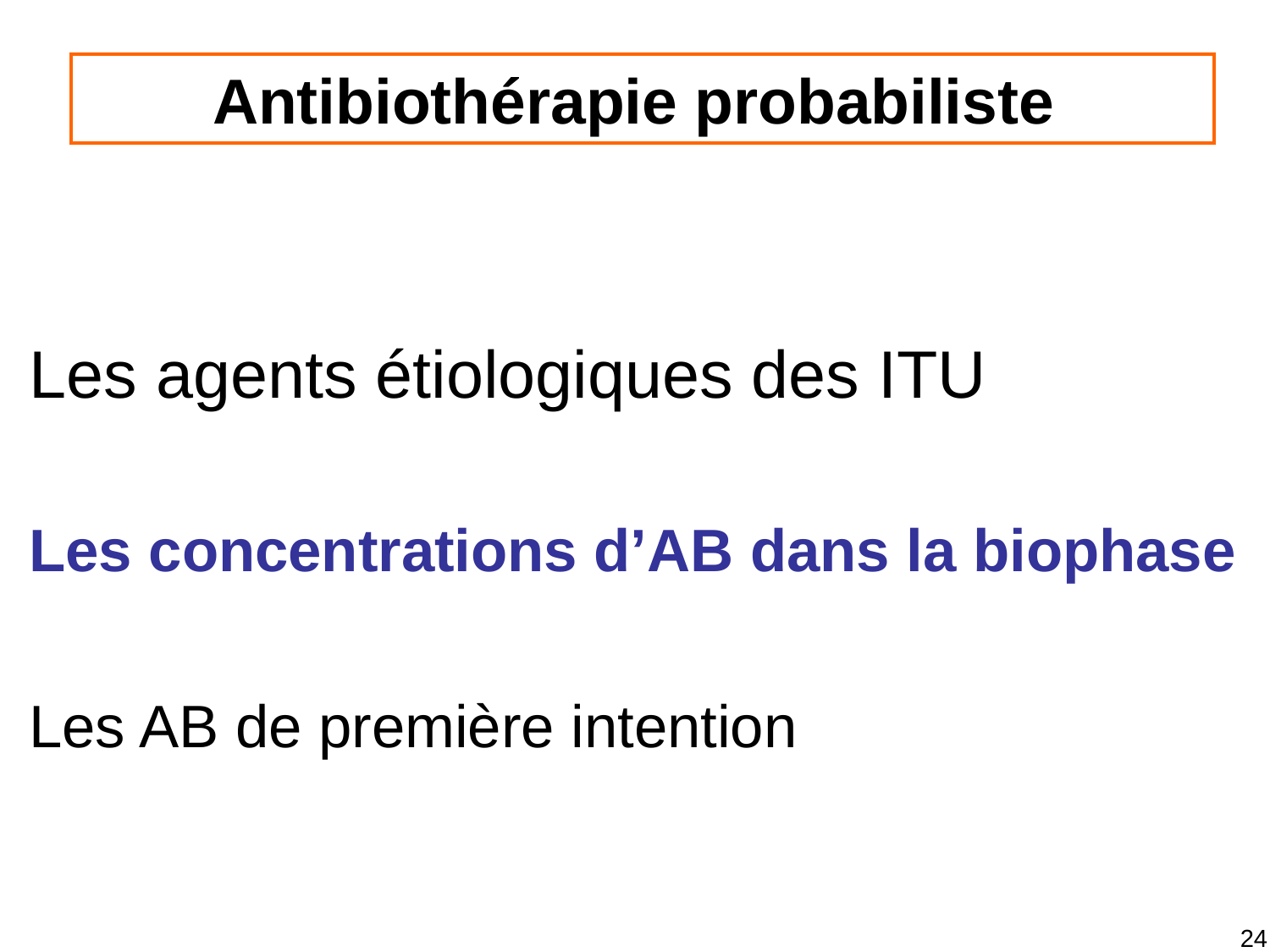

Antibiothérapie probabiliste
# Les agents étiologiques des ITU
Les concentrations d’AB dans la biophase
Les AB de première intention
24